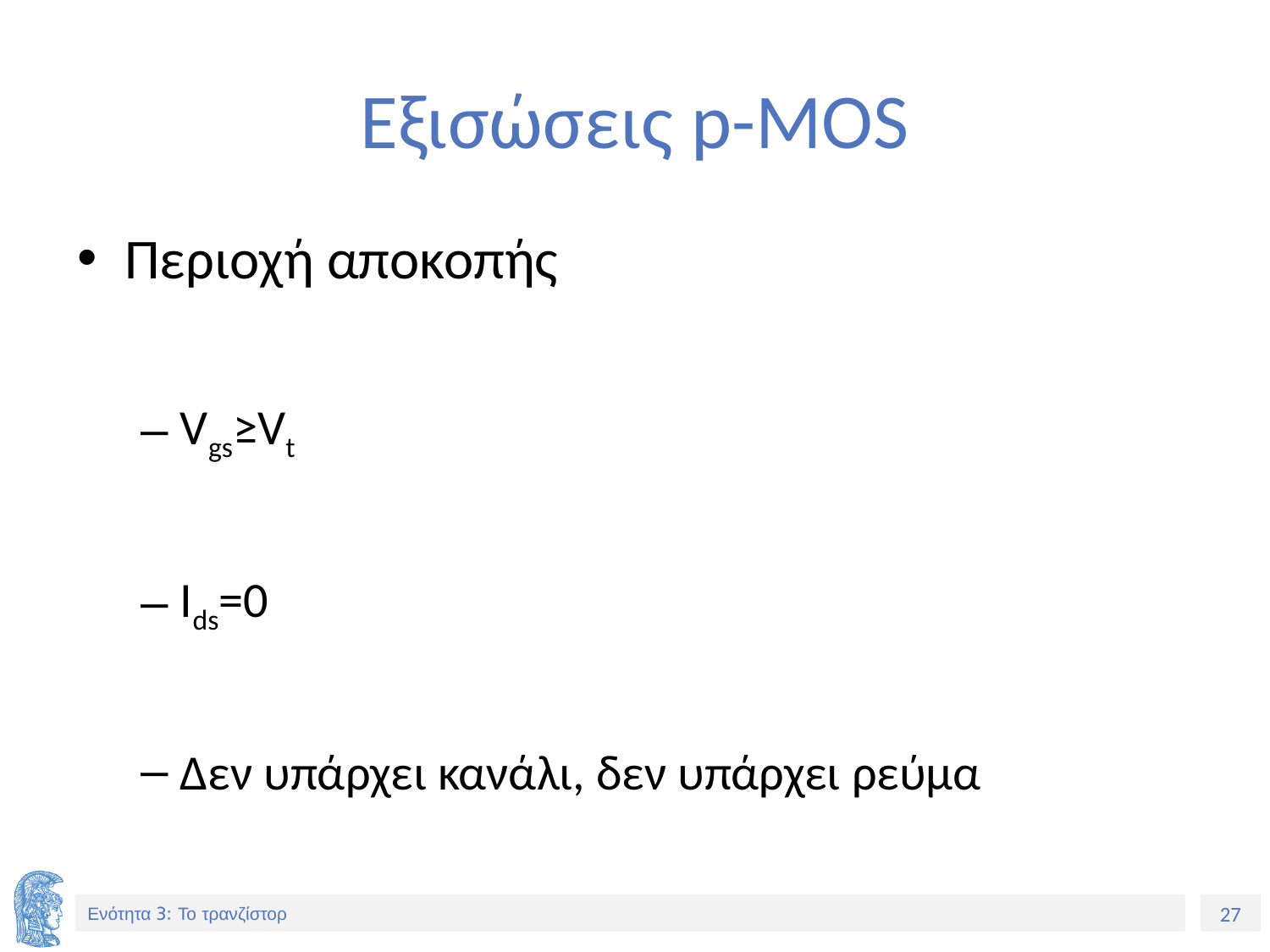

# Εξισώσεις p-MOS
Περιοχή αποκοπής

Vgs≥Vt

Ids=0

Δεν υπάρχει κανάλι, δεν υπάρχει ρεύμα